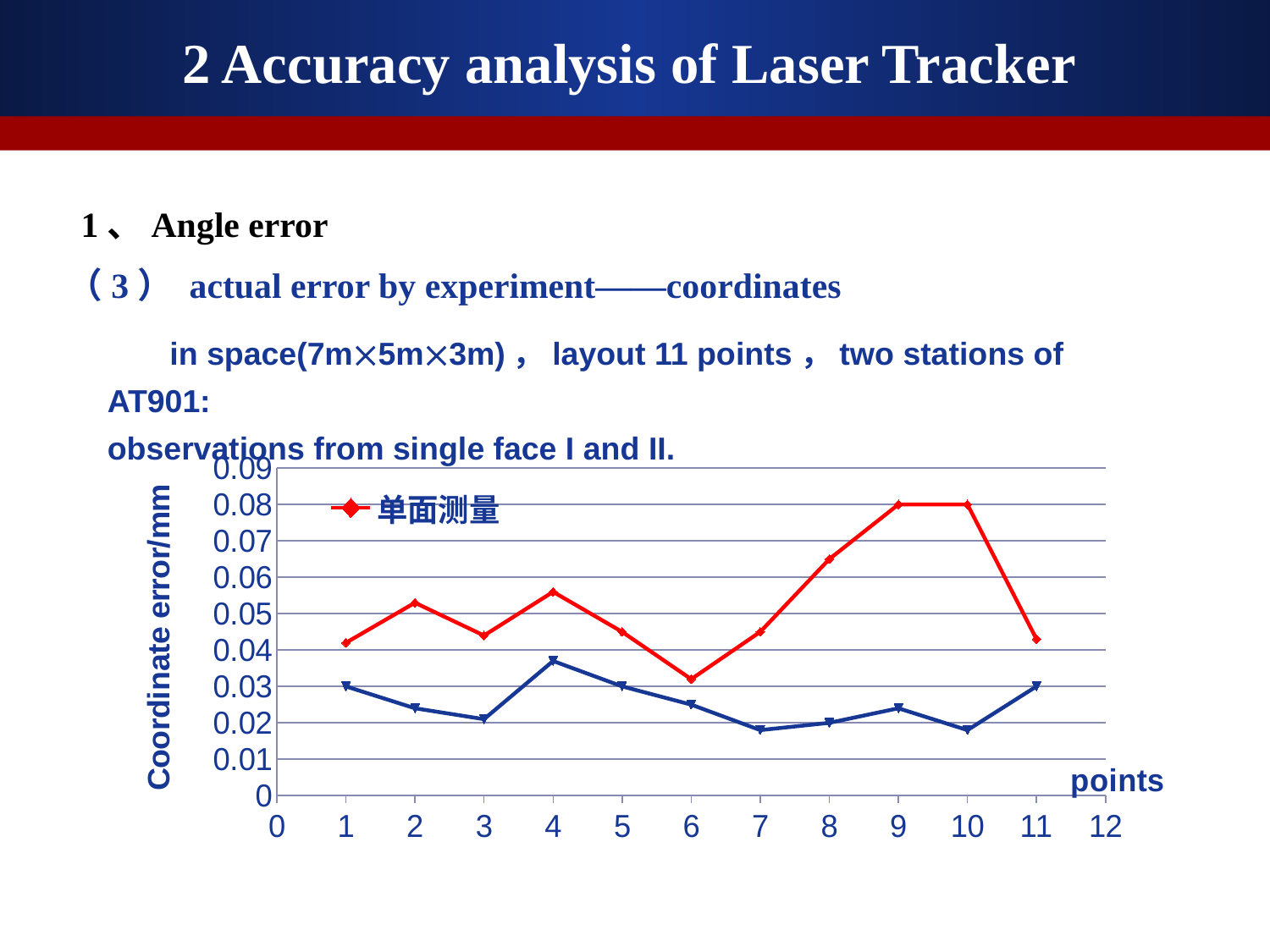

2 Accuracy analysis of Laser Tracker
1、Angle error
（3） actual error by experiment——coordinates
       in space(7m×5m×3m)，layout 11 points，two stations of AT901:
observations from single face I and II.

### Chart

| Category |  |  |
|---|---|---|